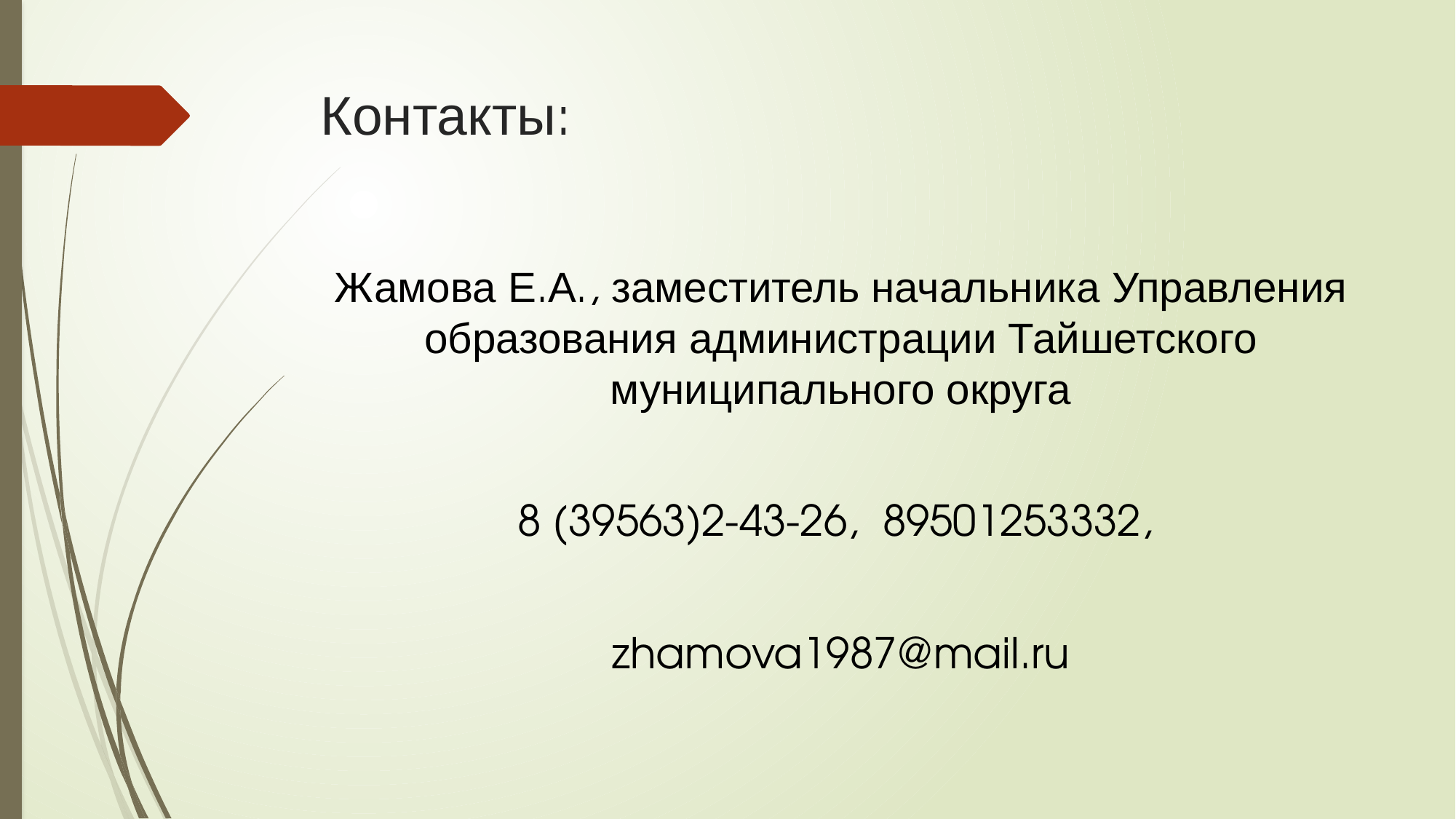

# Контакты:
Жамова Е.А., заместитель начальника Управления образования администрации Тайшетского муниципального округа

8 (39563)2-43-26,  89501253332,

zhamova1987@mail.ru